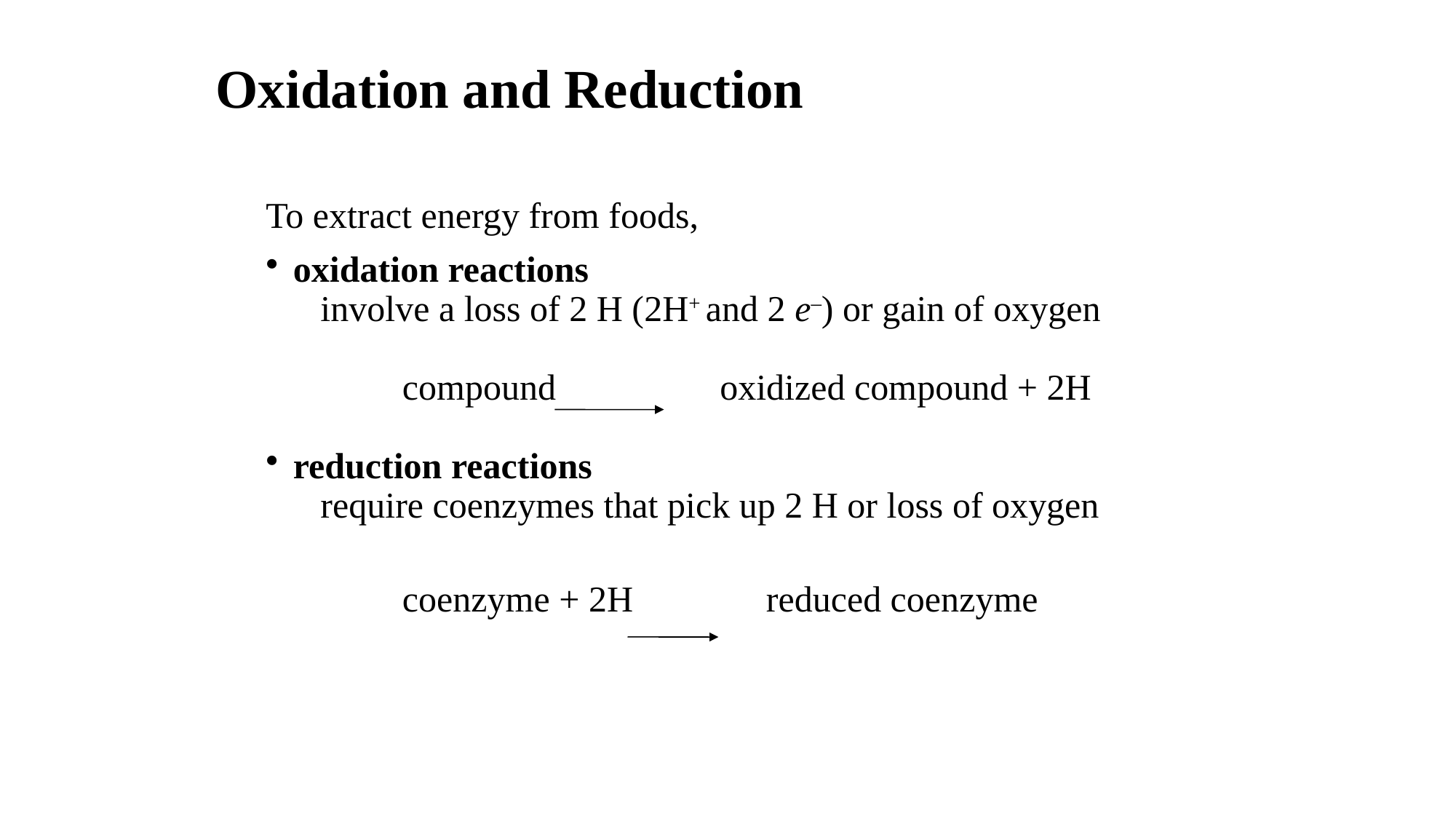

# Oxidation and Reduction
To extract energy from foods,
oxidation reactions
	   involve a loss of 2 H (2H+ and 2 e–) or gain of oxygen

		compound                  oxidized compound + 2H

reduction reactions
	   require coenzymes that pick up 2 H or loss of oxygen

		coenzyme + 2H	    reduced coenzyme

22